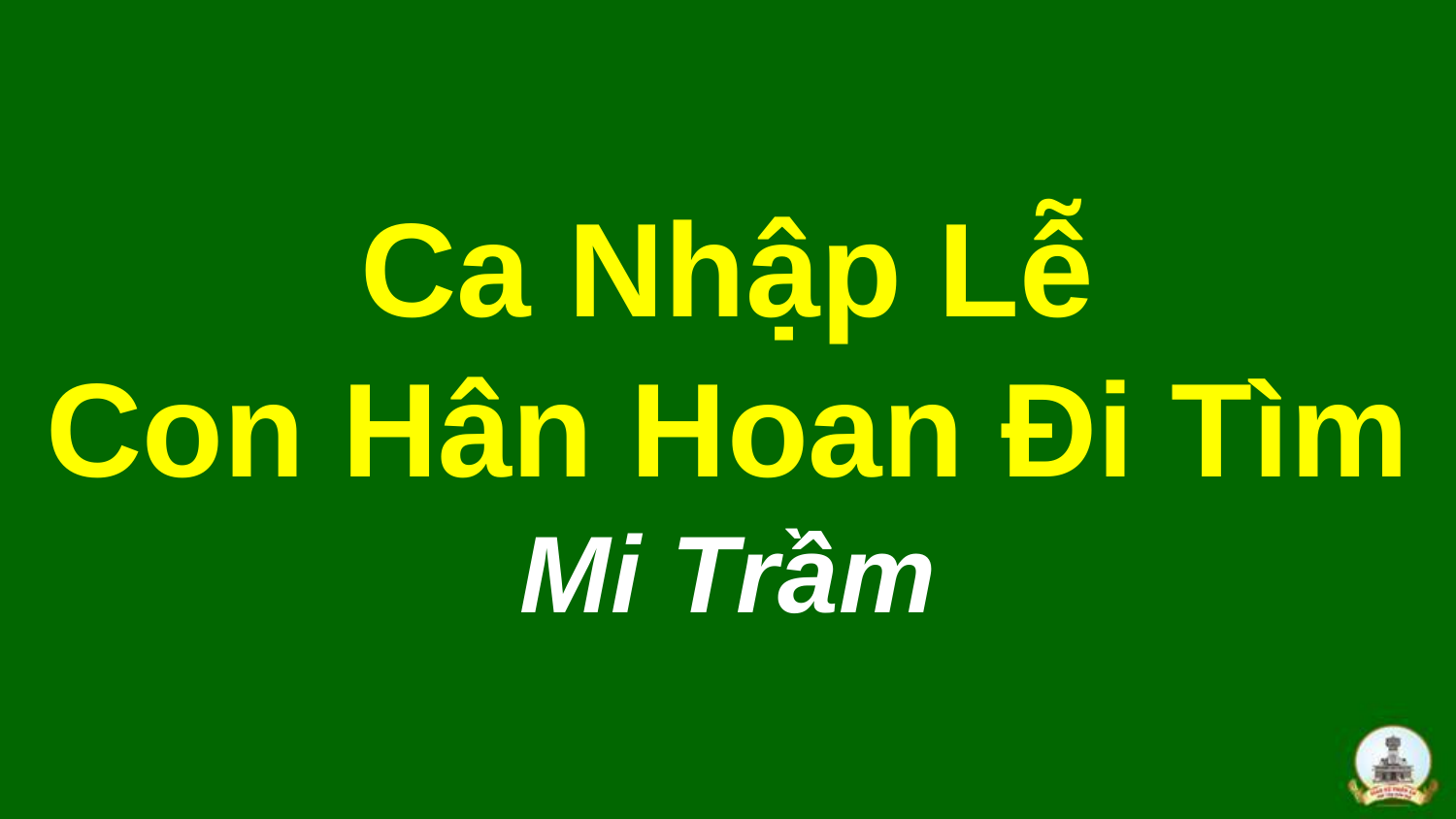

# Ca Nhập Lễ Con Hân Hoan Đi Tìm Mi Trầm